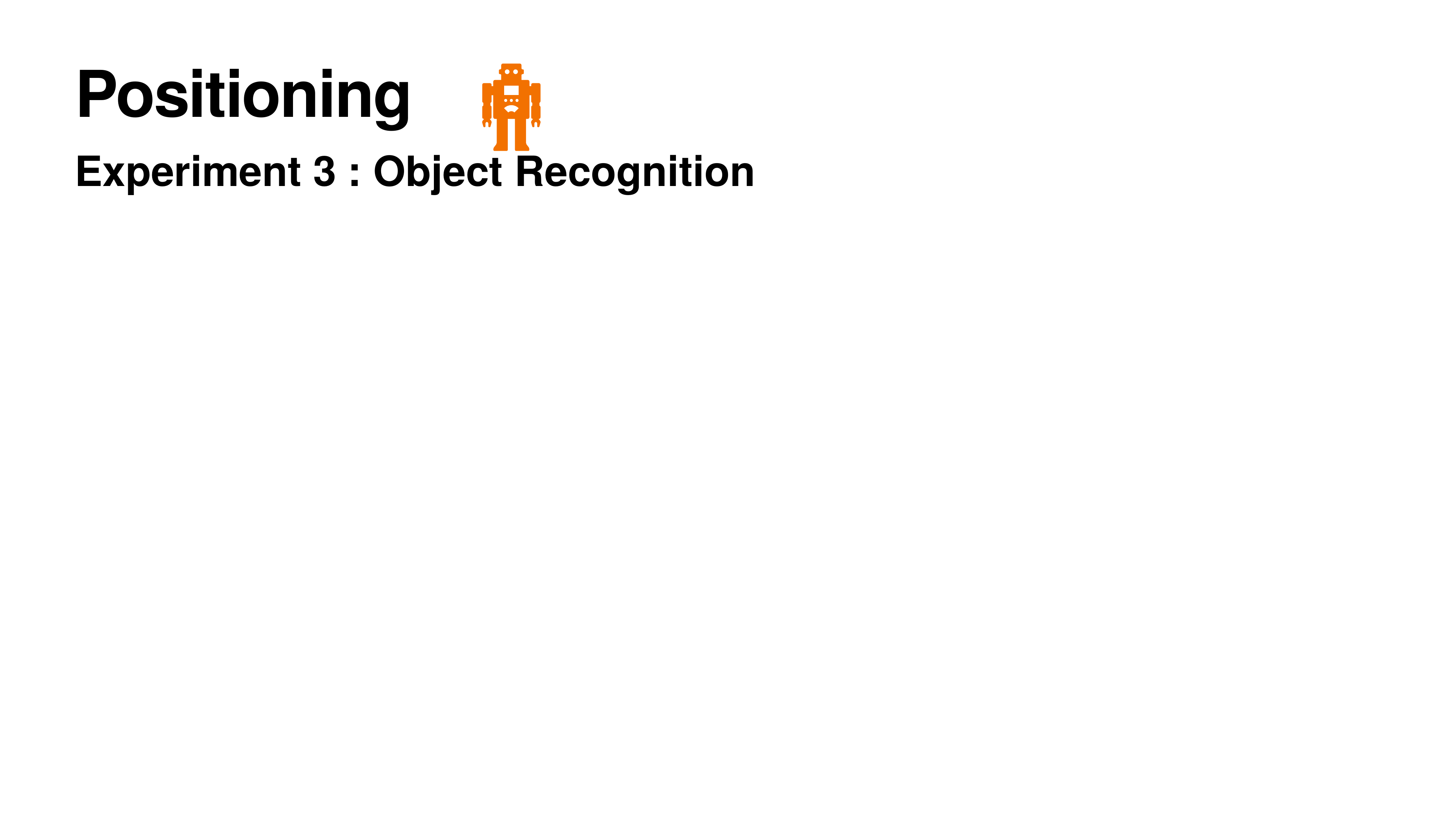

# Positioning
Experiment 3 : Object Recognition